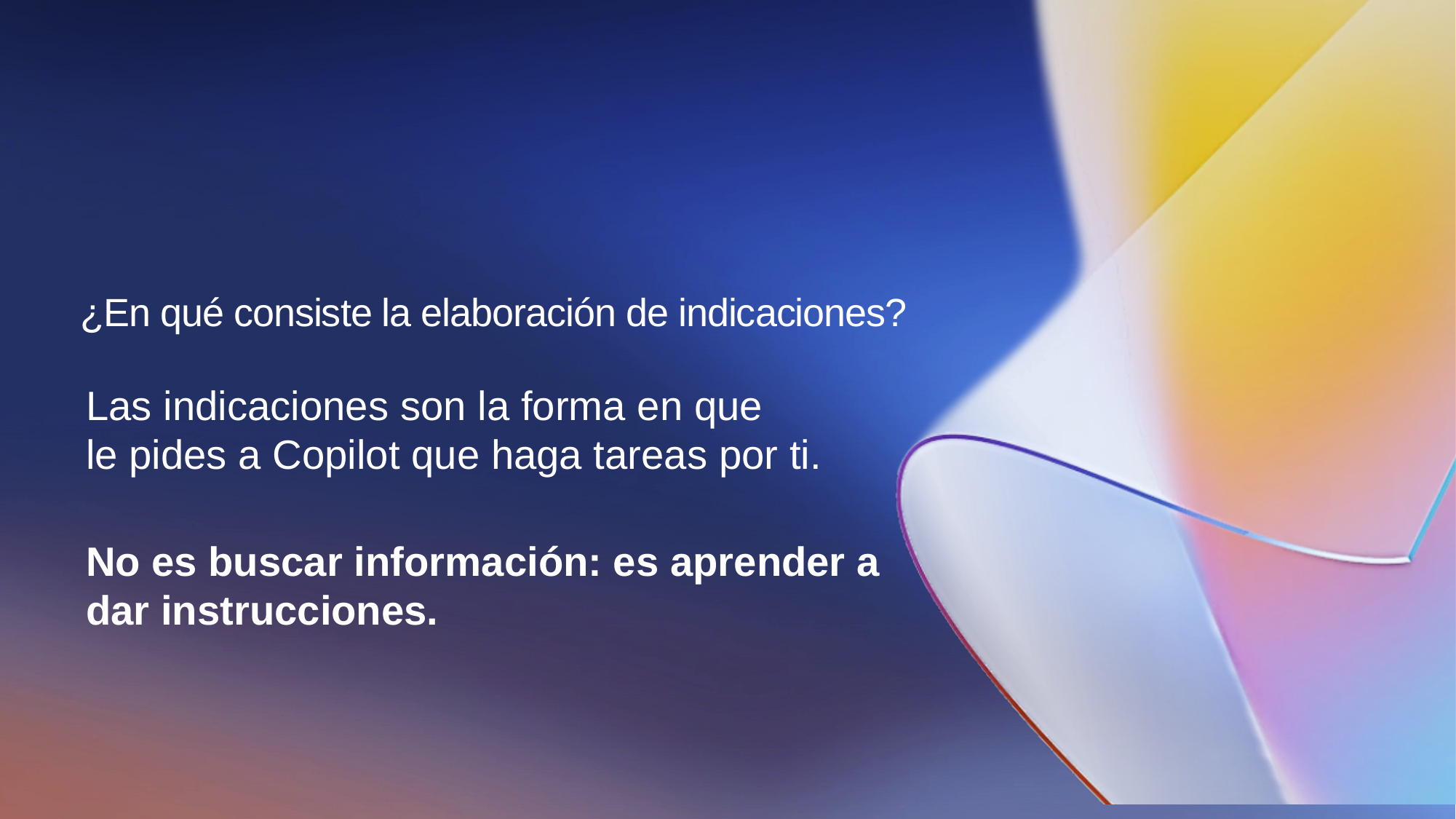

¿En qué consiste la elaboración de indicaciones?
Las indicaciones son la forma en que
le pides a Copilot que haga tareas por ti.
No es buscar información: es aprender a dar instrucciones.